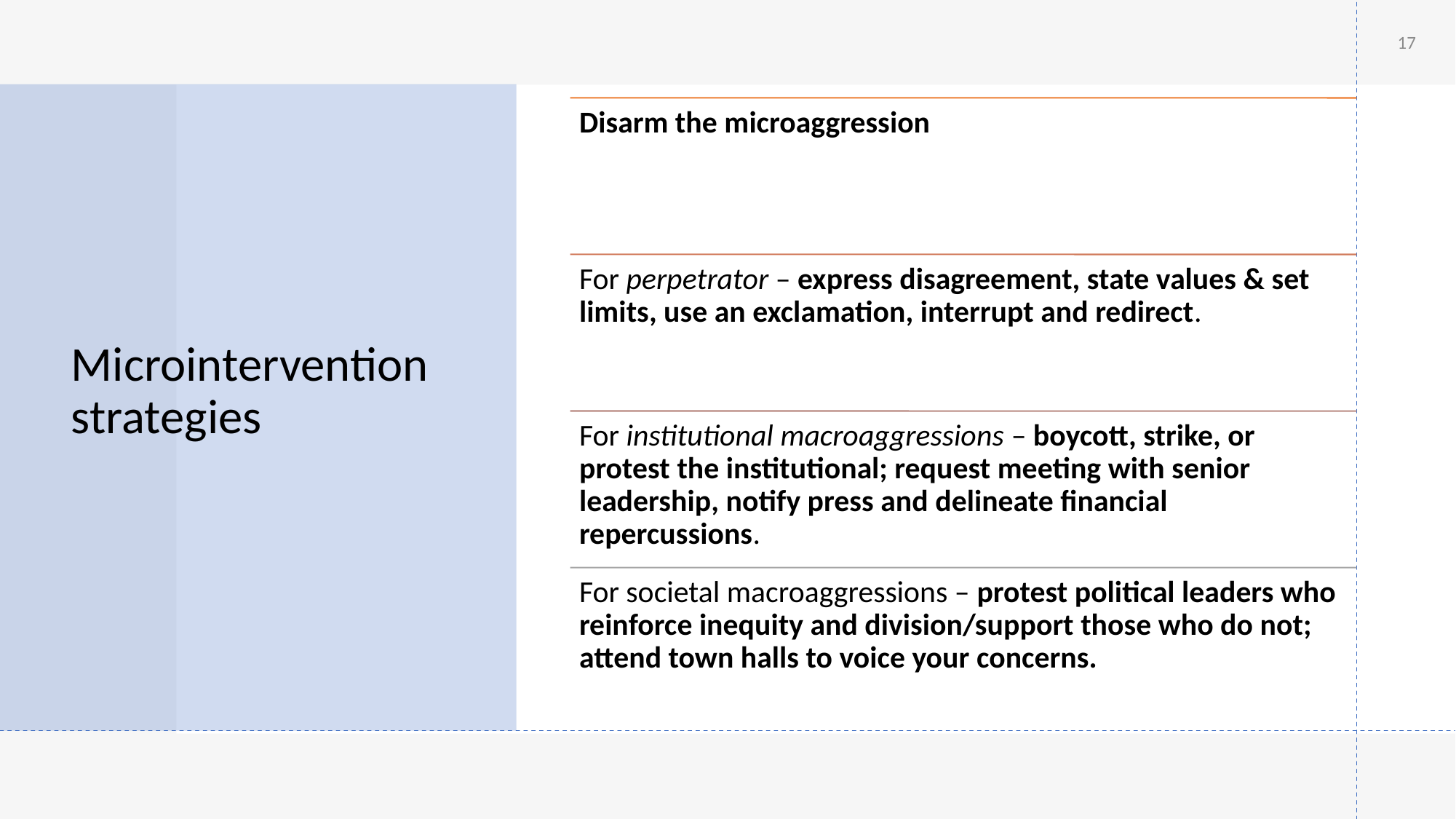

17
# Microintervention strategies

Disarm the microaggression
For perpetrator – express disagreement, state values & set limits, use an exclamation, interrupt and redirect.
For institutional macroaggressions – boycott, strike, or protest the institutional; request meeting with senior leadership, notify press and delineate financial repercussions.
For societal macroaggressions – protest political leaders who reinforce inequity and division/support those who do not; attend town halls to voice your concerns.